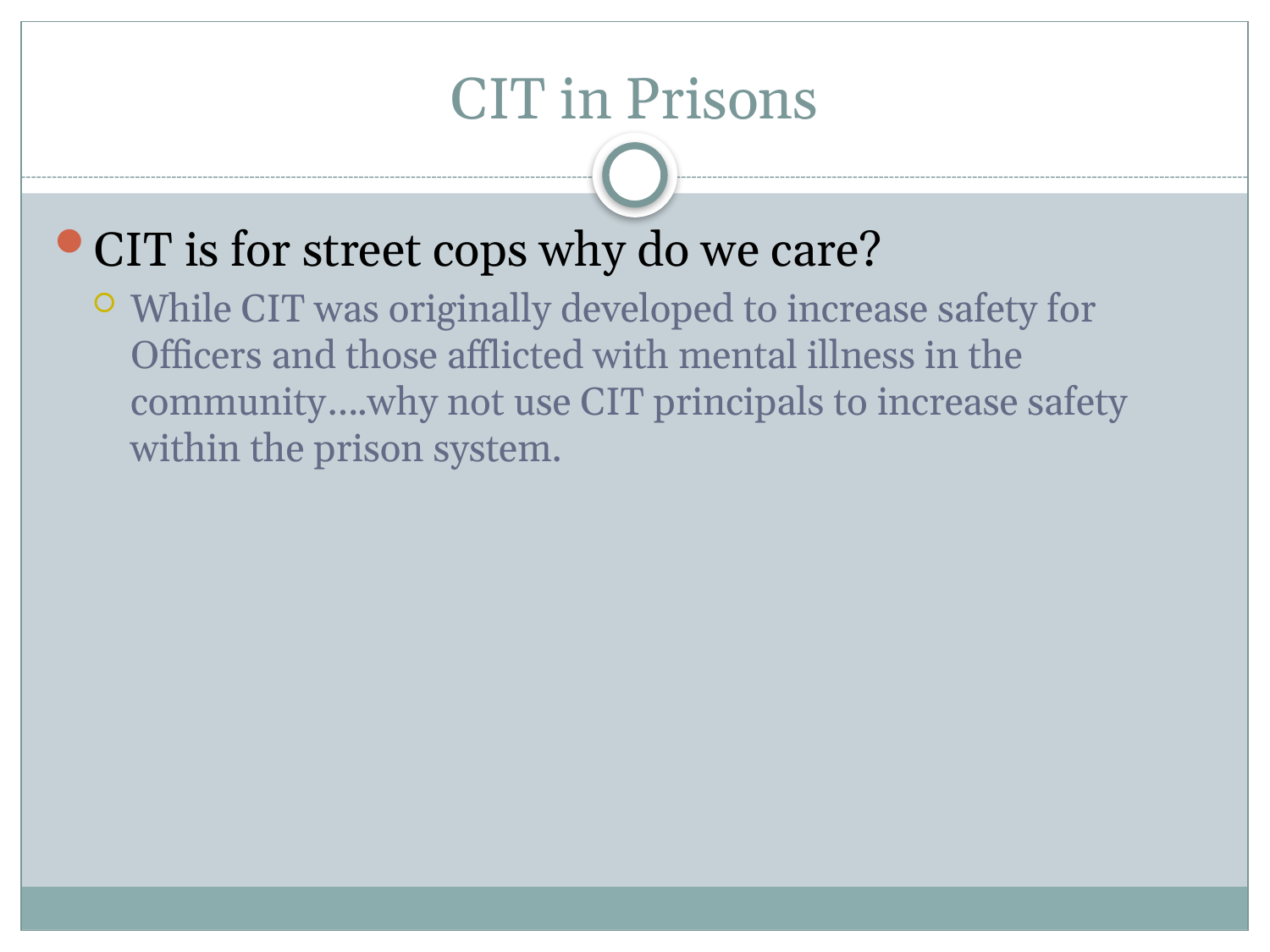

# CIT in Prisons
CIT is for street cops why do we care?
While CIT was originally developed to increase safety for Officers and those afflicted with mental illness in the community….why not use CIT principals to increase safety within the prison system.